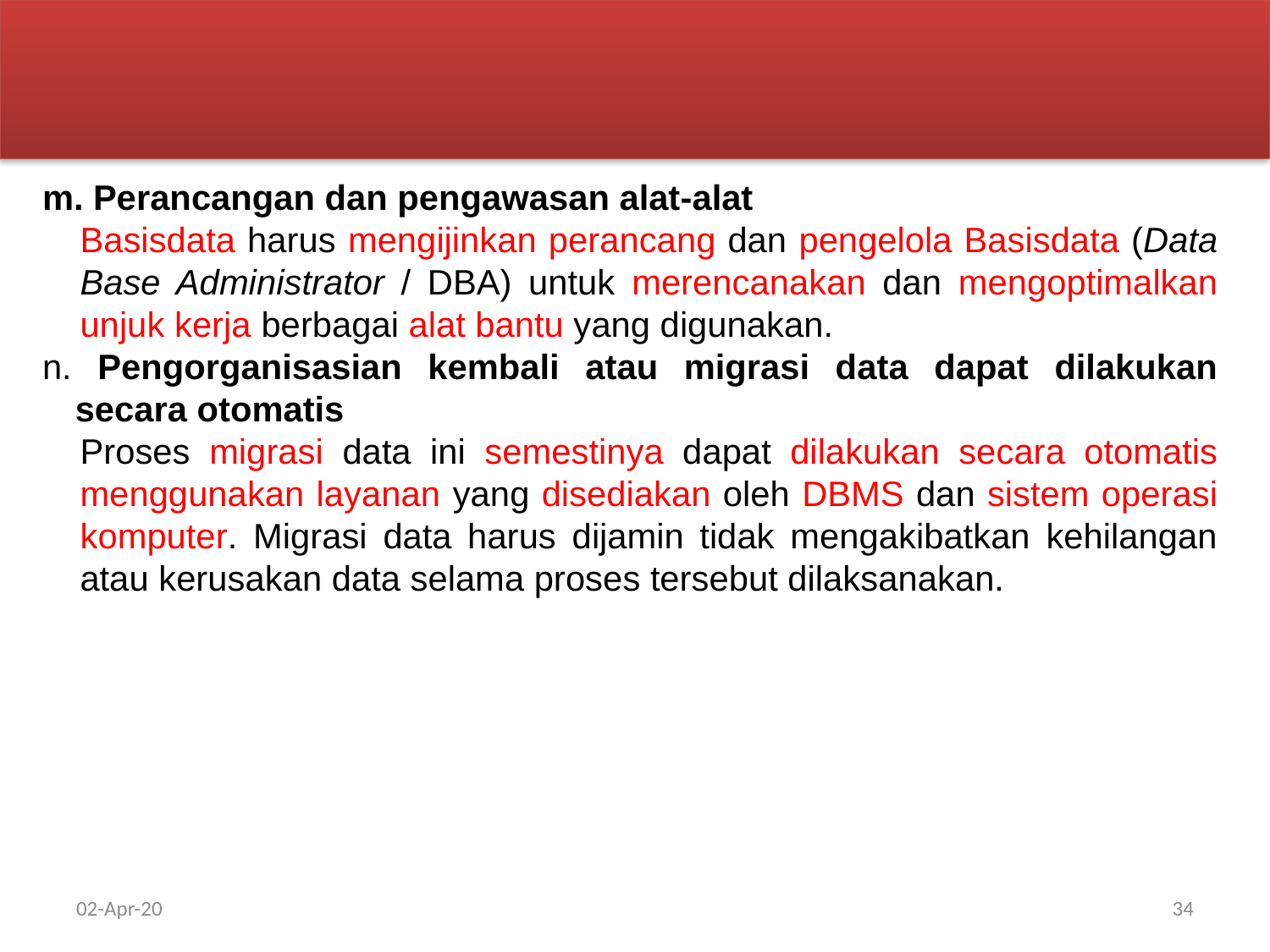

m. Perancangan dan pengawasan alat-alat
Basisdata harus mengijinkan perancang dan pengelola Basisdata (Data Base Administrator / DBA) untuk merencanakan dan mengoptimalkan unjuk kerja berbagai alat bantu yang digunakan.
n. Pengorganisasian kembali atau migrasi data dapat dilakukan secara otomatis
	Proses migrasi data ini semestinya dapat dilakukan secara otomatis menggunakan layanan yang disediakan oleh DBMS dan sistem operasi komputer. Migrasi data harus dijamin tidak mengakibatkan kehilangan atau kerusakan data selama proses tersebut dilaksanakan.

02-Apr-20
34